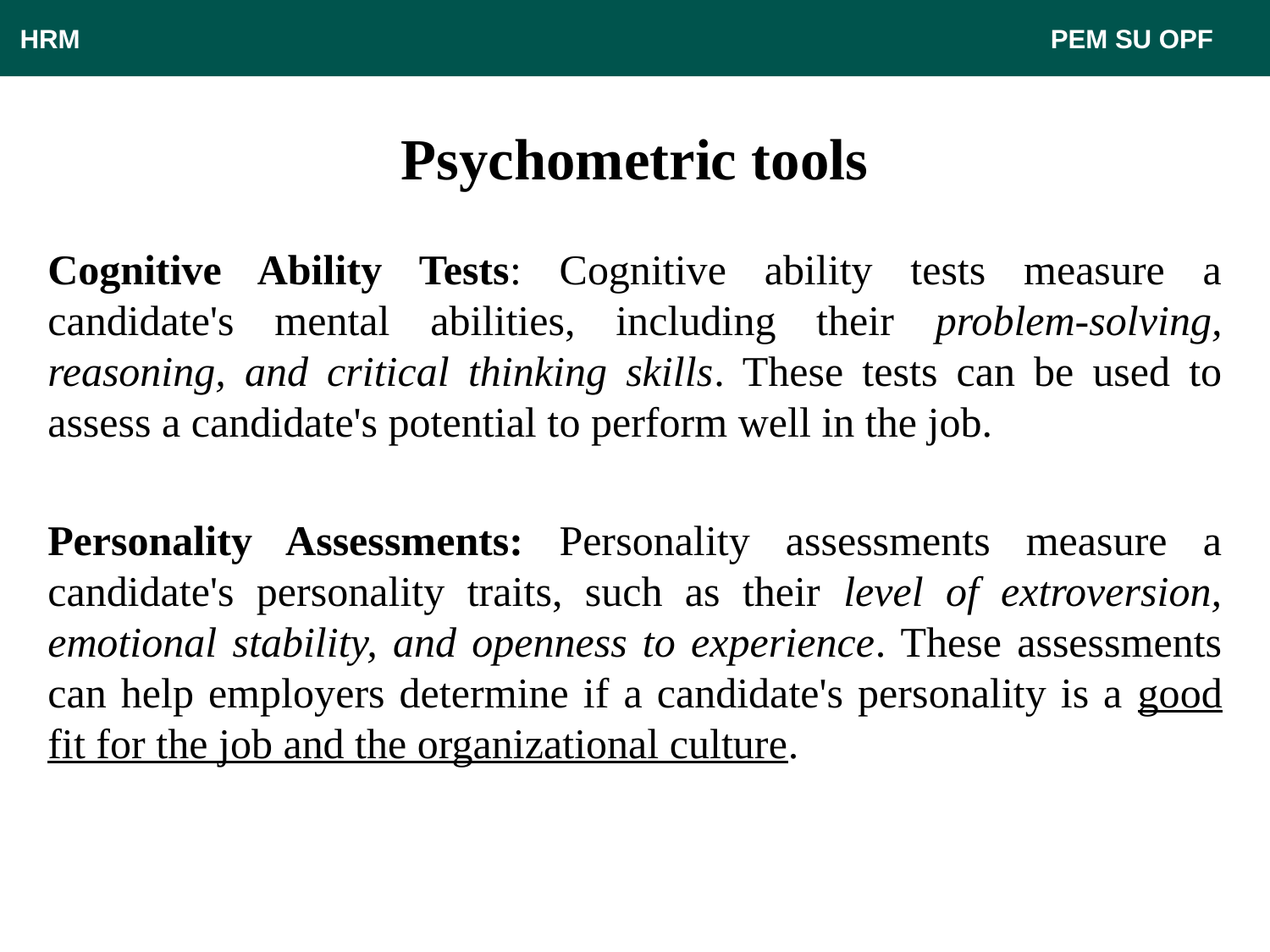

HRM								   PEM SU OPF
# Psychometric tools
Cognitive Ability Tests: Cognitive ability tests measure a candidate's mental abilities, including their problem-solving, reasoning, and critical thinking skills. These tests can be used to assess a candidate's potential to perform well in the job.

Personality Assessments: Personality assessments measure a candidate's personality traits, such as their level of extroversion, emotional stability, and openness to experience. These assessments can help employers determine if a candidate's personality is a good fit for the job and the organizational culture.